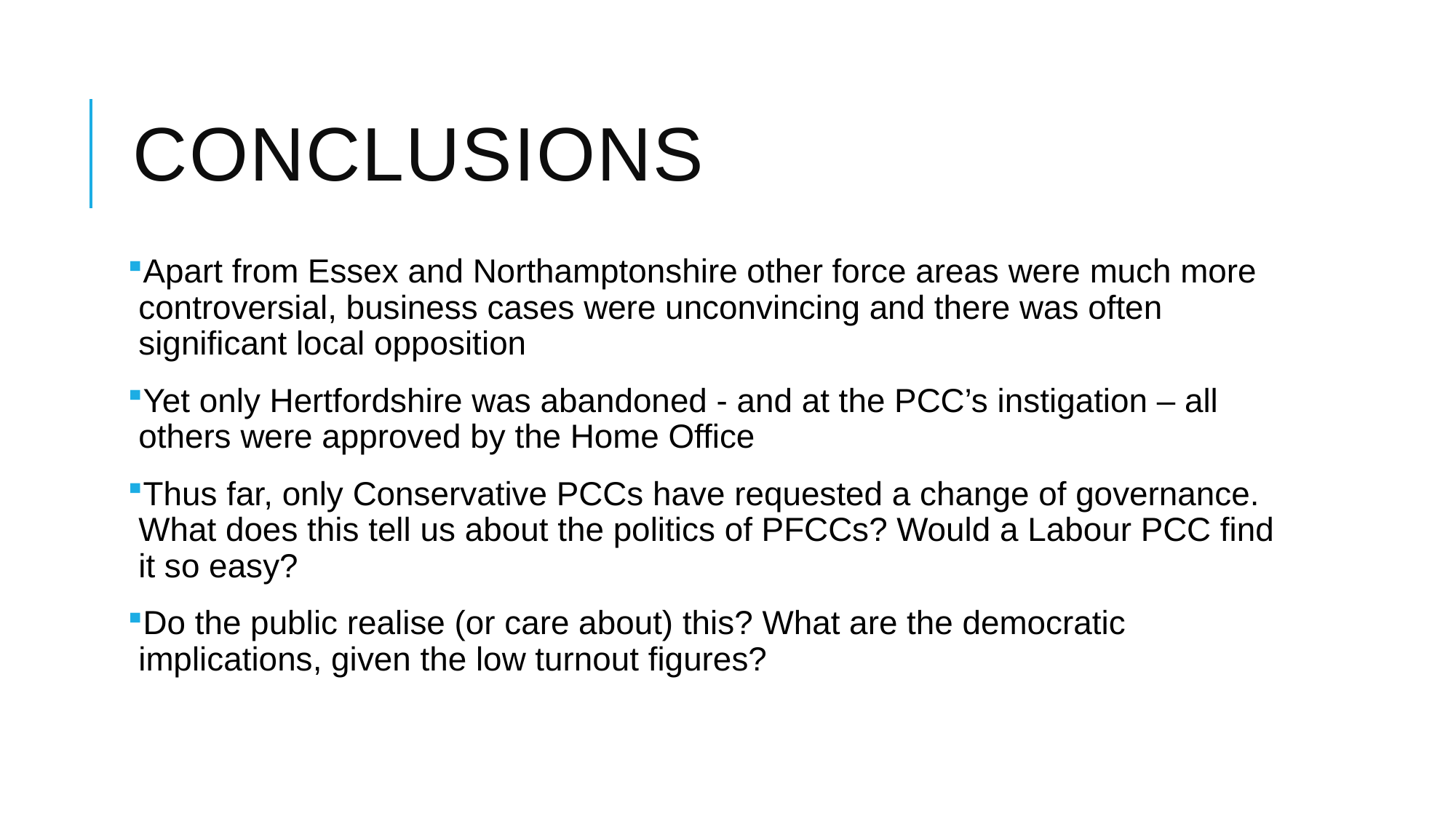

# Conclusions
Apart from Essex and Northamptonshire other force areas were much more controversial, business cases were unconvincing and there was often significant local opposition
Yet only Hertfordshire was abandoned - and at the PCC’s instigation – all others were approved by the Home Office
Thus far, only Conservative PCCs have requested a change of governance. What does this tell us about the politics of PFCCs? Would a Labour PCC find it so easy?
Do the public realise (or care about) this? What are the democratic implications, given the low turnout figures?